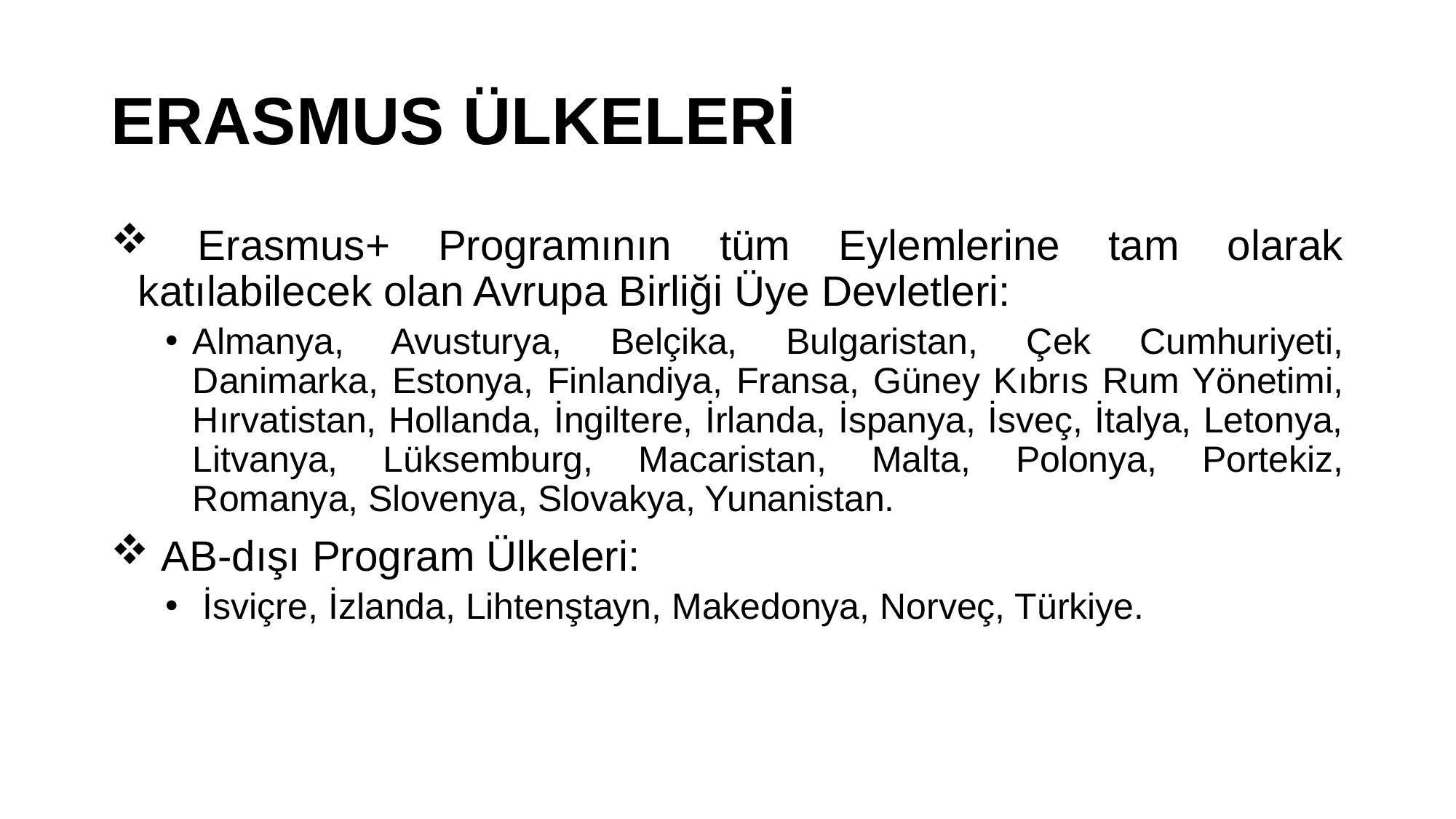

# ERASMUS ÜLKELERİ
 Erasmus+ Programının tüm Eylemlerine tam olarak katılabilecek olan Avrupa Birliği Üye Devletleri:
Almanya, Avusturya, Belçika, Bulgaristan, Çek Cumhuriyeti, Danimarka, Estonya, Finlandiya, Fransa, Güney Kıbrıs Rum Yönetimi, Hırvatistan, Hollanda, İngiltere, İrlanda, İspanya, İsveç, İtalya, Letonya, Litvanya, Lüksemburg, Macaristan, Malta, Polonya, Portekiz, Romanya, Slovenya, Slovakya, Yunanistan.
 AB-dışı Program Ülkeleri:
 İsviçre, İzlanda, Lihtenştayn, Makedonya, Norveç, Türkiye.